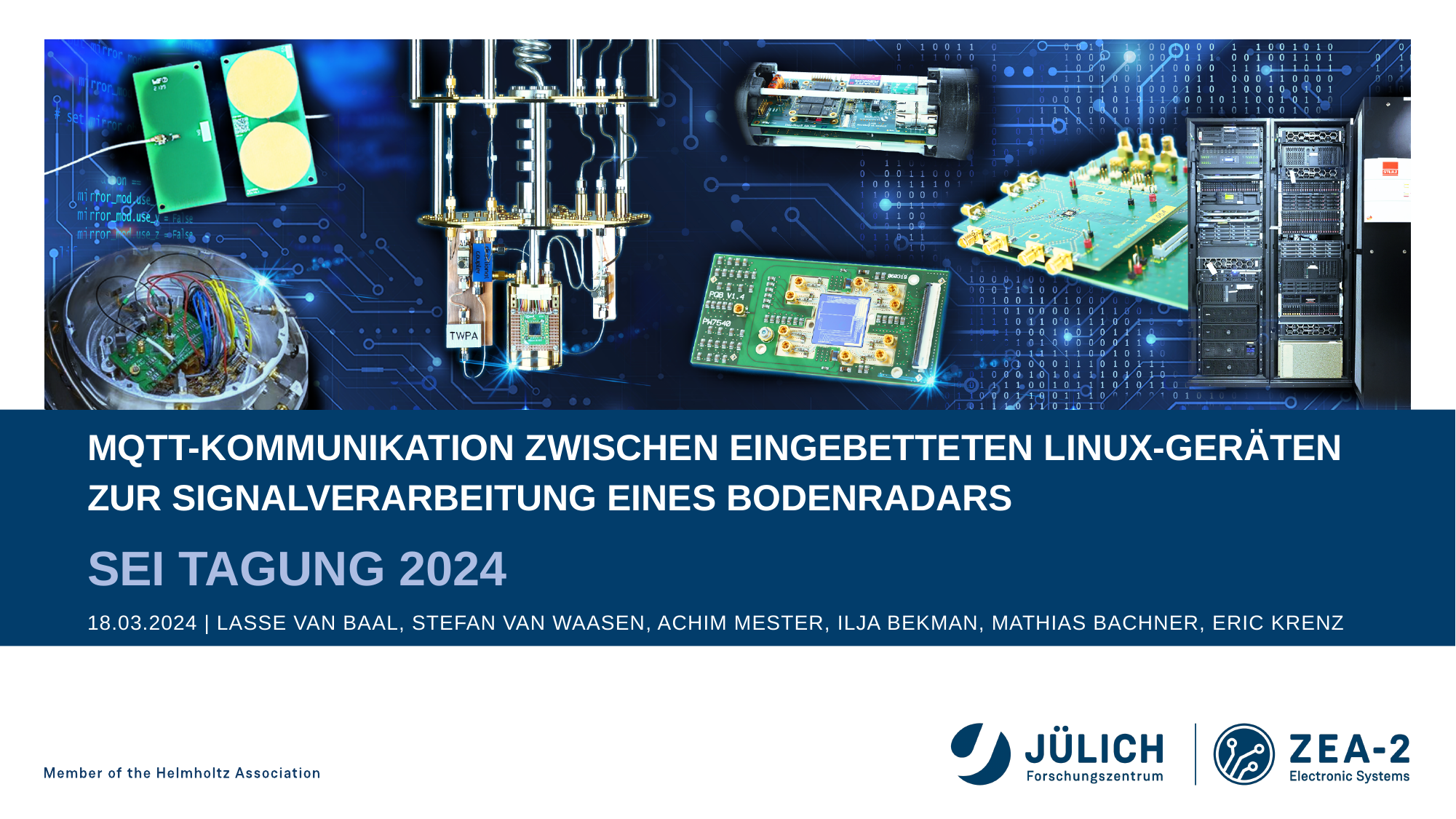

# MQTT-Kommunikation Zwischen Eingebetteten Linux-Geräten zur Signalverarbeitung eines Bodenradars
SEI TAGUNG 2024
18.03.2024 | Lasse van baal, Stefan van Waasen, Achim mester, ilja Bekman, mathias Bachner, eric krenz